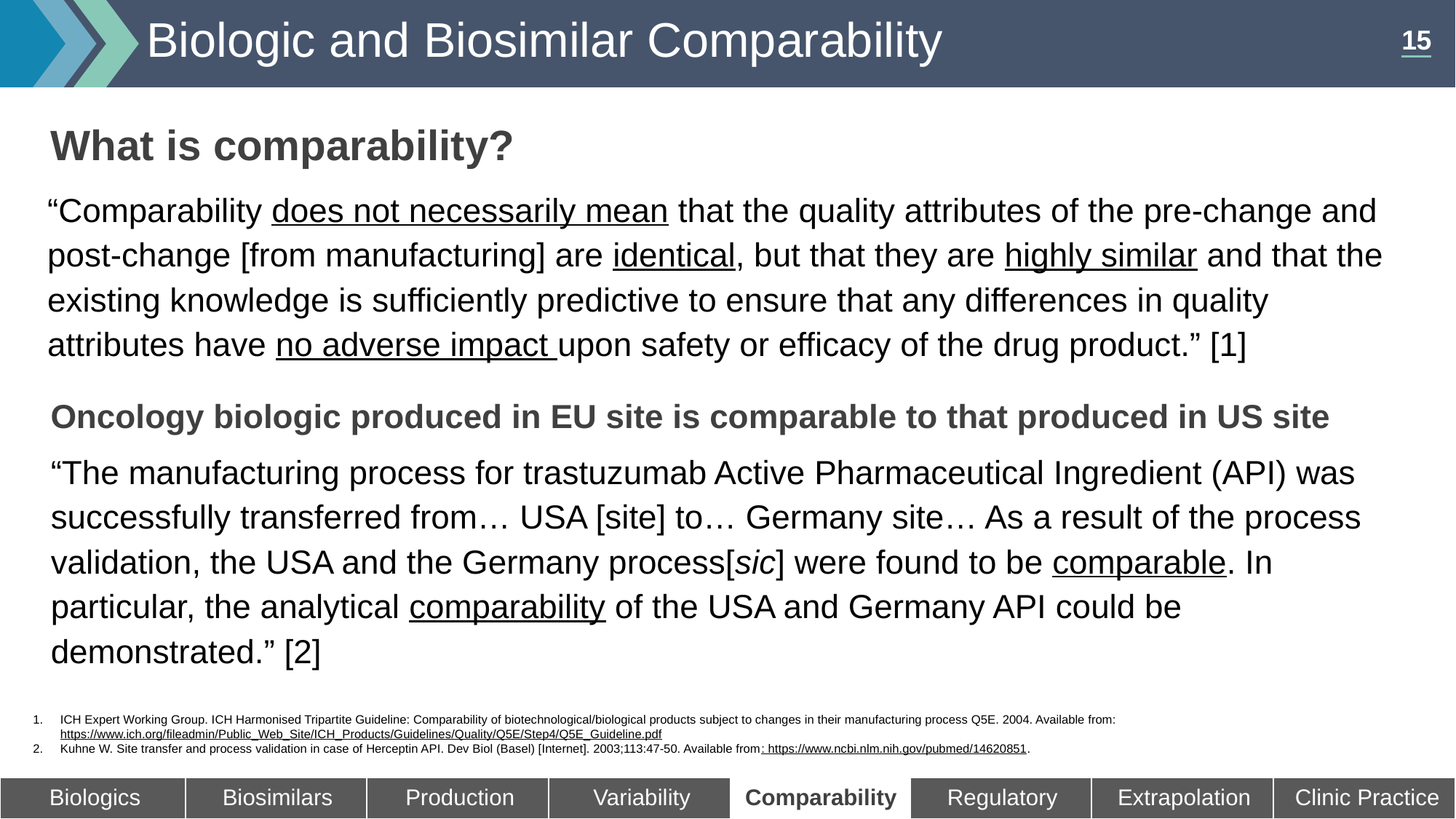

# Biologic and Biosimilar Comparability
What is comparability?
“Comparability does not necessarily mean that the quality attributes of the pre-change and post-change [from manufacturing] are identical, but that they are highly similar and that the existing knowledge is sufficiently predictive to ensure that any differences in quality attributes have no adverse impact upon safety or efficacy of the drug product.” [1]
Oncology biologic produced in EU site is comparable to that produced in US site
“The manufacturing process for trastuzumab Active Pharmaceutical Ingredient (API) was successfully transferred from… USA [site] to… Germany site… As a result of the process validation, the USA and the Germany process[sic] were found to be comparable. In particular, the analytical comparability of the USA and Germany API could be demonstrated.” [2]
ICH Expert Working Group. ICH Harmonised Tripartite Guideline: Comparability of biotechnological/biological products subject to changes in their manufacturing process Q5E. 2004. Available from: https://www.ich.org/fileadmin/Public_Web_Site/ICH_Products/Guidelines/Quality/Q5E/Step4/Q5E_Guideline.pdf
Kuhne W. Site transfer and process validation in case of Herceptin API. Dev Biol (Basel) [Internet]. 2003;113:47-50. Available from: https://www.ncbi.nlm.nih.gov/pubmed/14620851.
Clinic Practice
Extrapolation
Regulatory
Comparability
Variability
Production
Biosimilars
Biologics